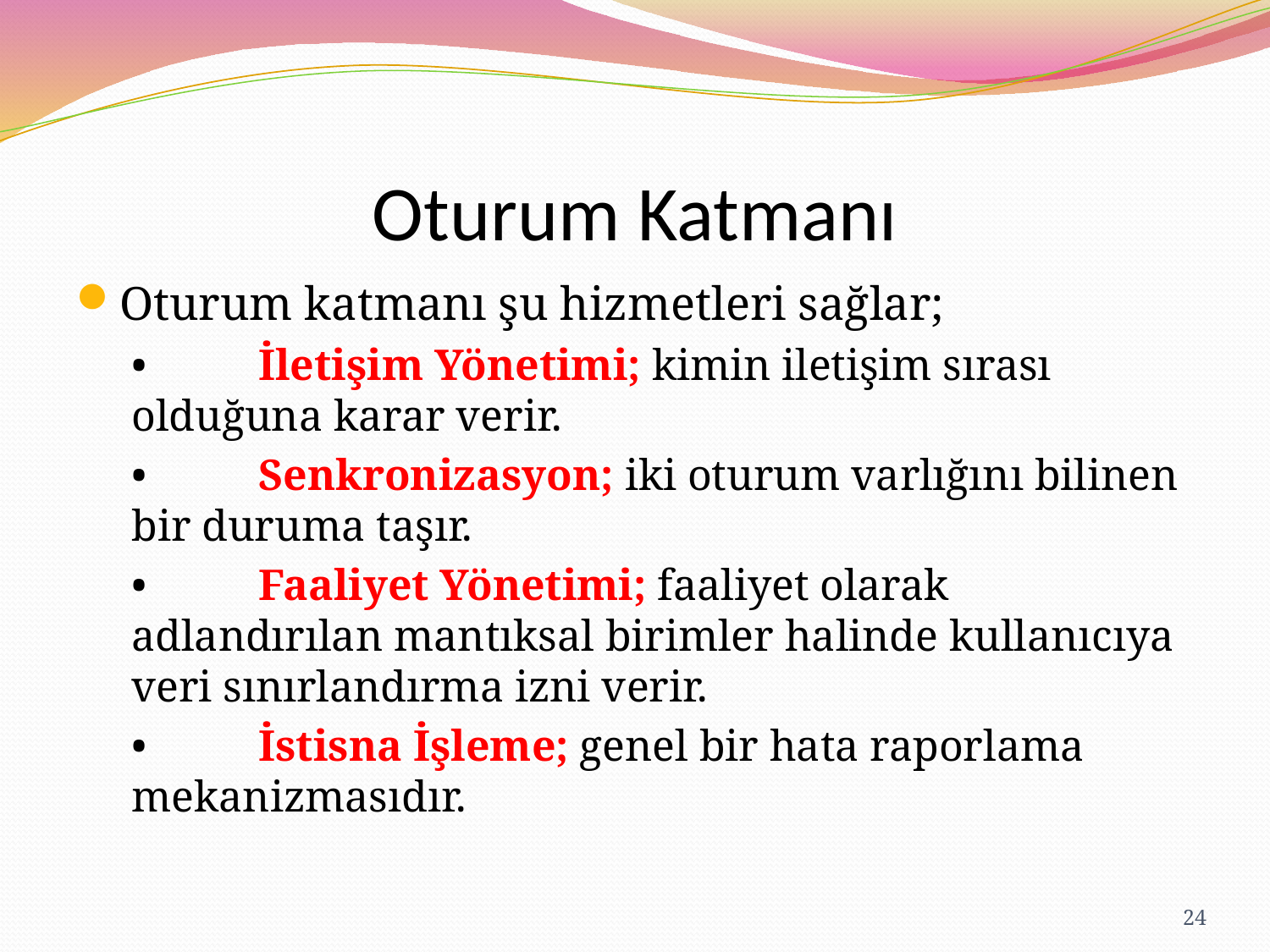

# Oturum Katmanı
Oturum katmanı şu hizmetleri sağlar;
•	İletişim Yönetimi; kimin iletişim sırası olduğuna karar verir.
•	Senkronizasyon; iki oturum varlığını bilinen bir duruma taşır.
•	Faaliyet Yönetimi; faaliyet olarak adlandırılan mantıksal birimler halinde kullanıcıya veri sınırlandırma izni verir.
•	İstisna İşleme; genel bir hata raporlama mekanizmasıdır.

24